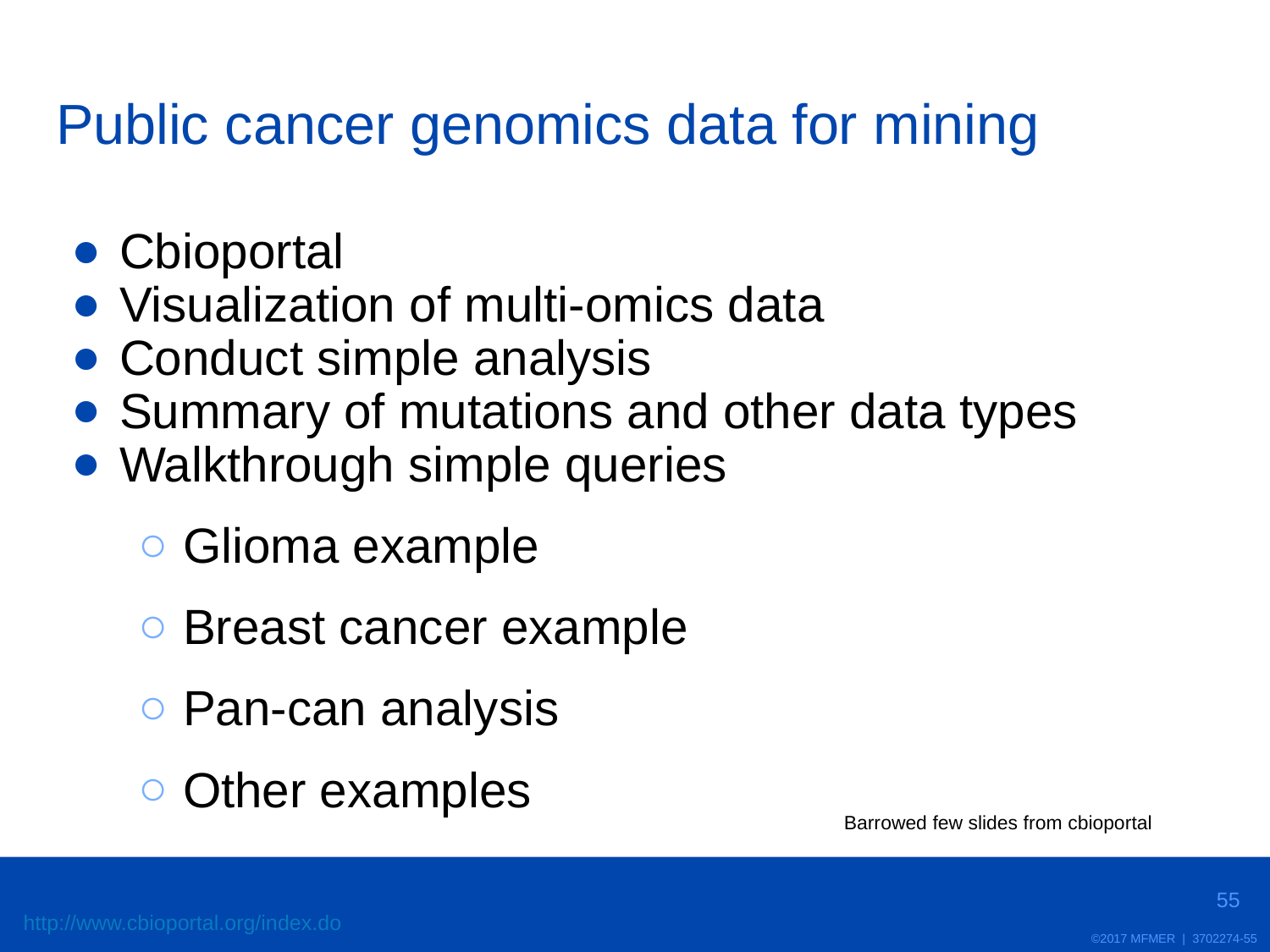

# Public cancer genomics data for mining
Cbioportal
Visualization of multi-omics data
Conduct simple analysis
Summary of mutations and other data types
Walkthrough simple queries
Glioma example
Breast cancer example
Pan-can analysis
Other examples
Barrowed few slides from cbioportal
55
http://www.cbioportal.org/index.do